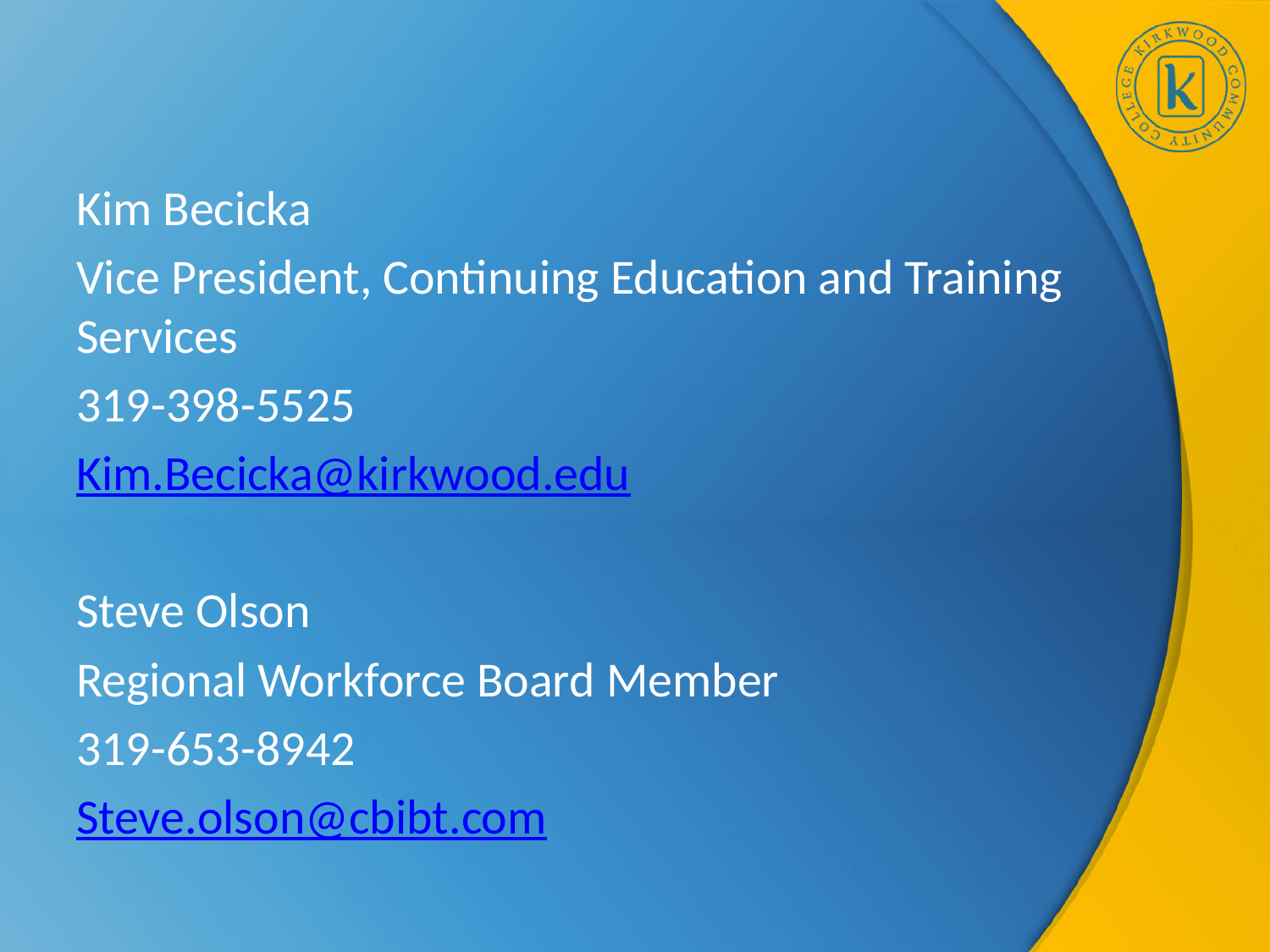

#
Kim Becicka
Vice President, Continuing Education and Training Services
319-398-5525
Kim.Becicka@kirkwood.edu

Steve Olson
Regional Workforce Board Member
319-653-8942
Steve.olson@cbibt.com